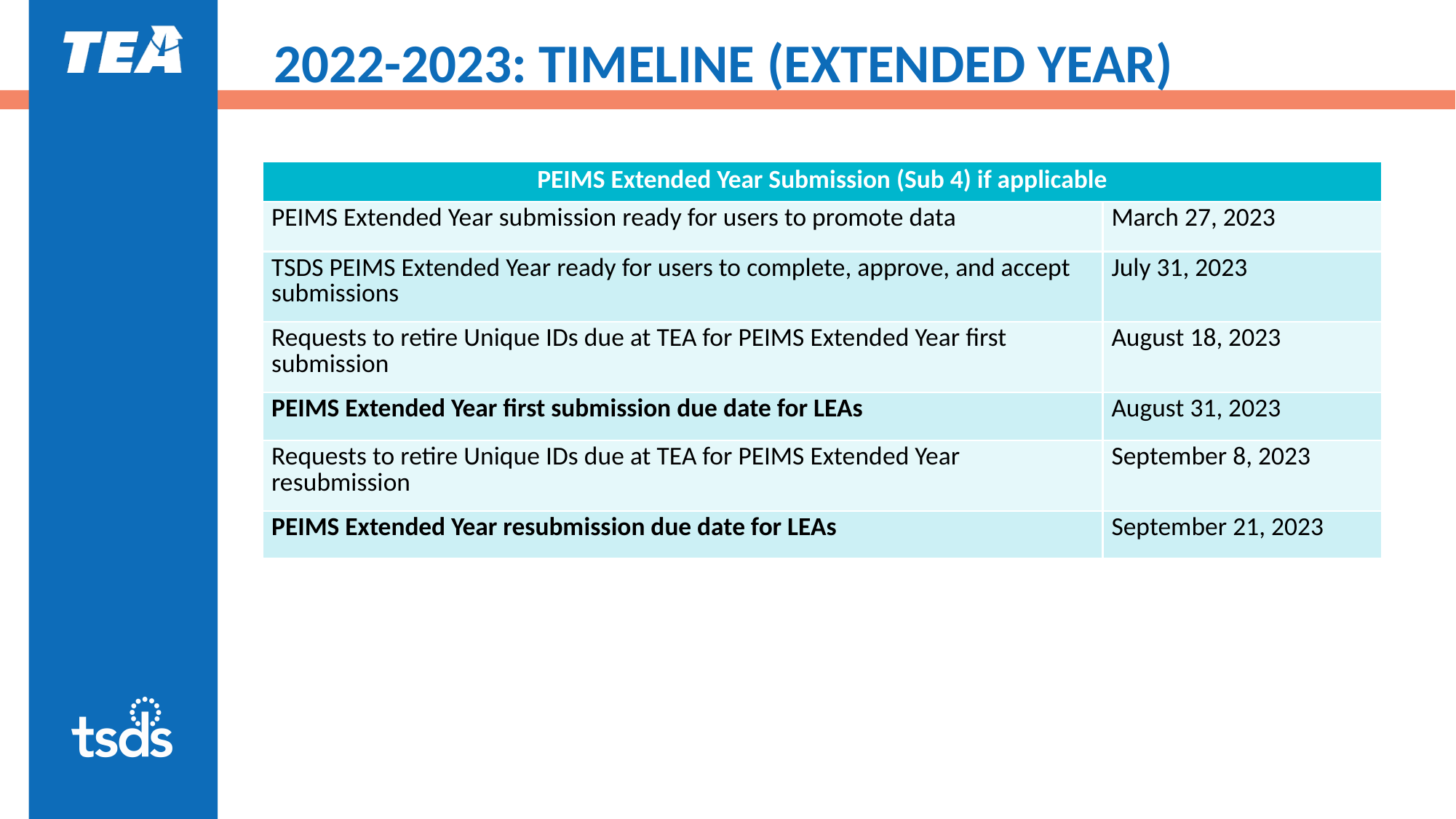

# 2022-2023: TIMELINE (EXTENDED YEAR)
| PEIMS Extended Year Submission (Sub 4) if applicable |  |
| --- | --- |
| PEIMS Extended Year submission ready for users to promote data | March 27, 2023 |
| TSDS PEIMS Extended Year ready for users to complete, approve, and accept submissions | July 31, 2023 |
| Requests to retire Unique IDs due at TEA for PEIMS Extended Year first submission | August 18, 2023 |
| PEIMS Extended Year first submission due date for LEAs | August 31, 2023 |
| Requests to retire Unique IDs due at TEA for PEIMS Extended Year resubmission | September 8, 2023 |
| PEIMS Extended Year resubmission due date for LEAs | September 21, 2023 |